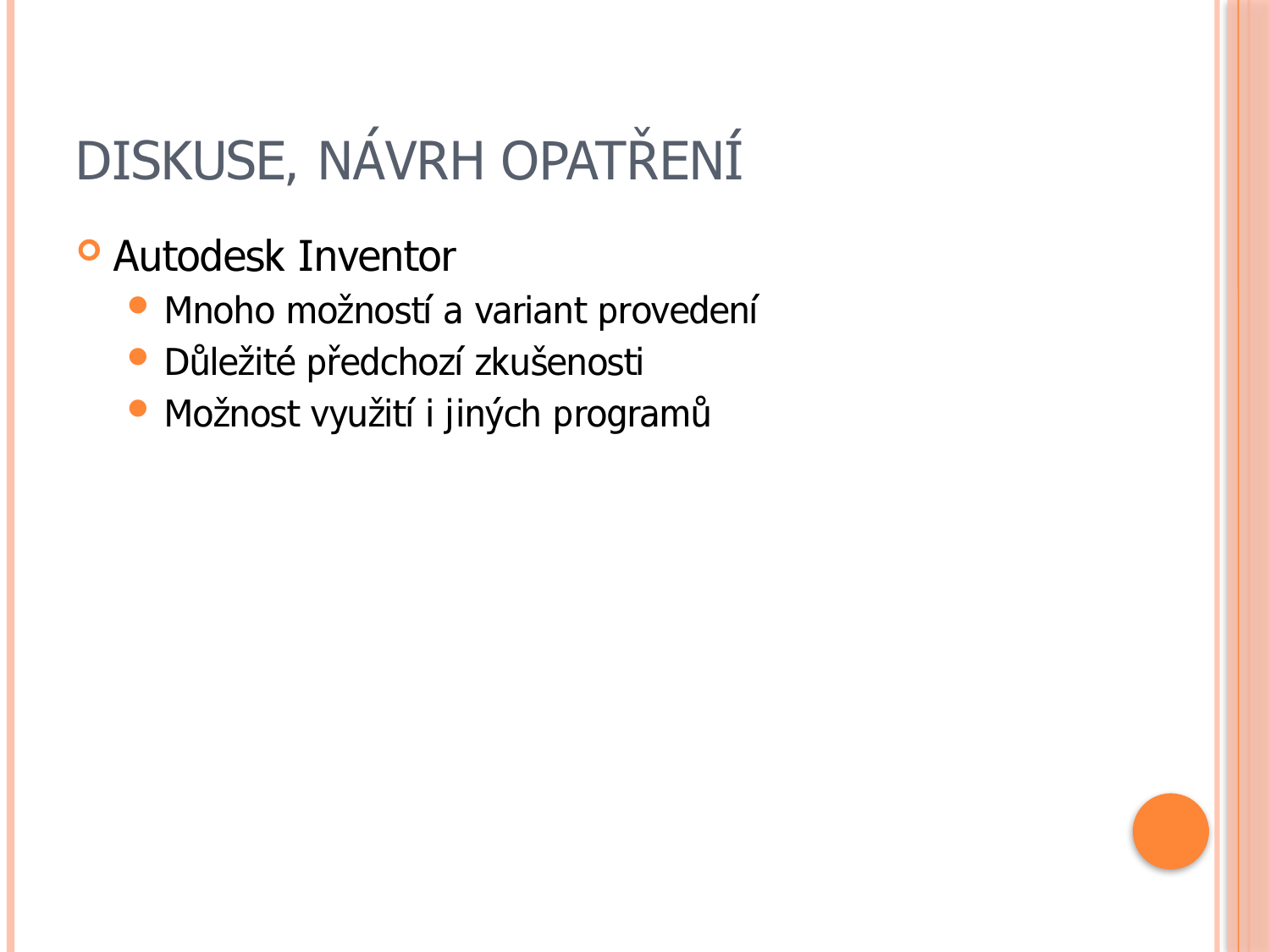

# Diskuse, návrh opatření
Autodesk Inventor
Mnoho možností a variant provedení
Důležité předchozí zkušenosti
Možnost využití i jiných programů